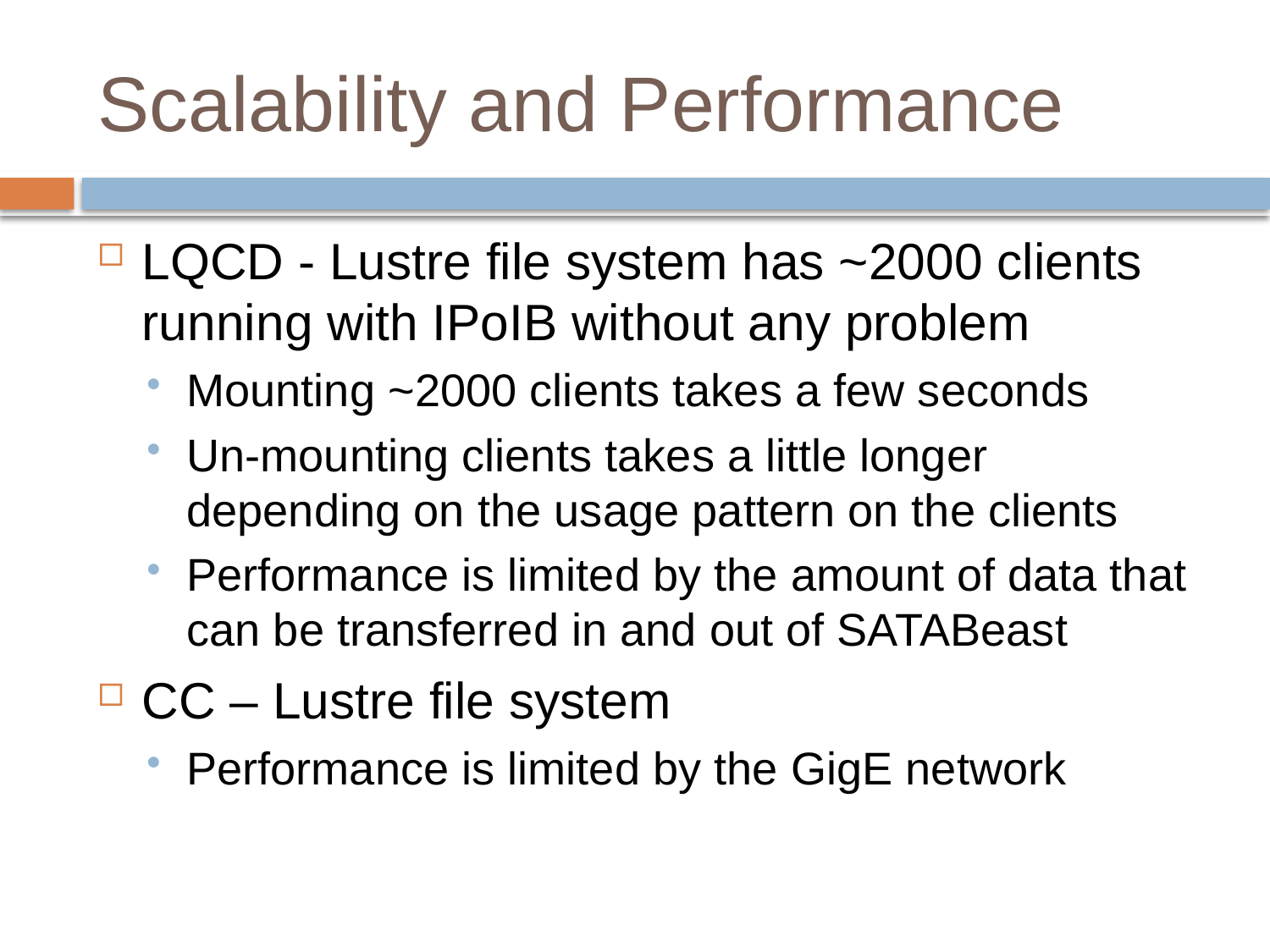

# Scalability and Performance
LQCD - Lustre file system has ~2000 clients running with IPoIB without any problem
Mounting ~2000 clients takes a few seconds
Un-mounting clients takes a little longer depending on the usage pattern on the clients
Performance is limited by the amount of data that can be transferred in and out of SATABeast
CC – Lustre file system
Performance is limited by the GigE network